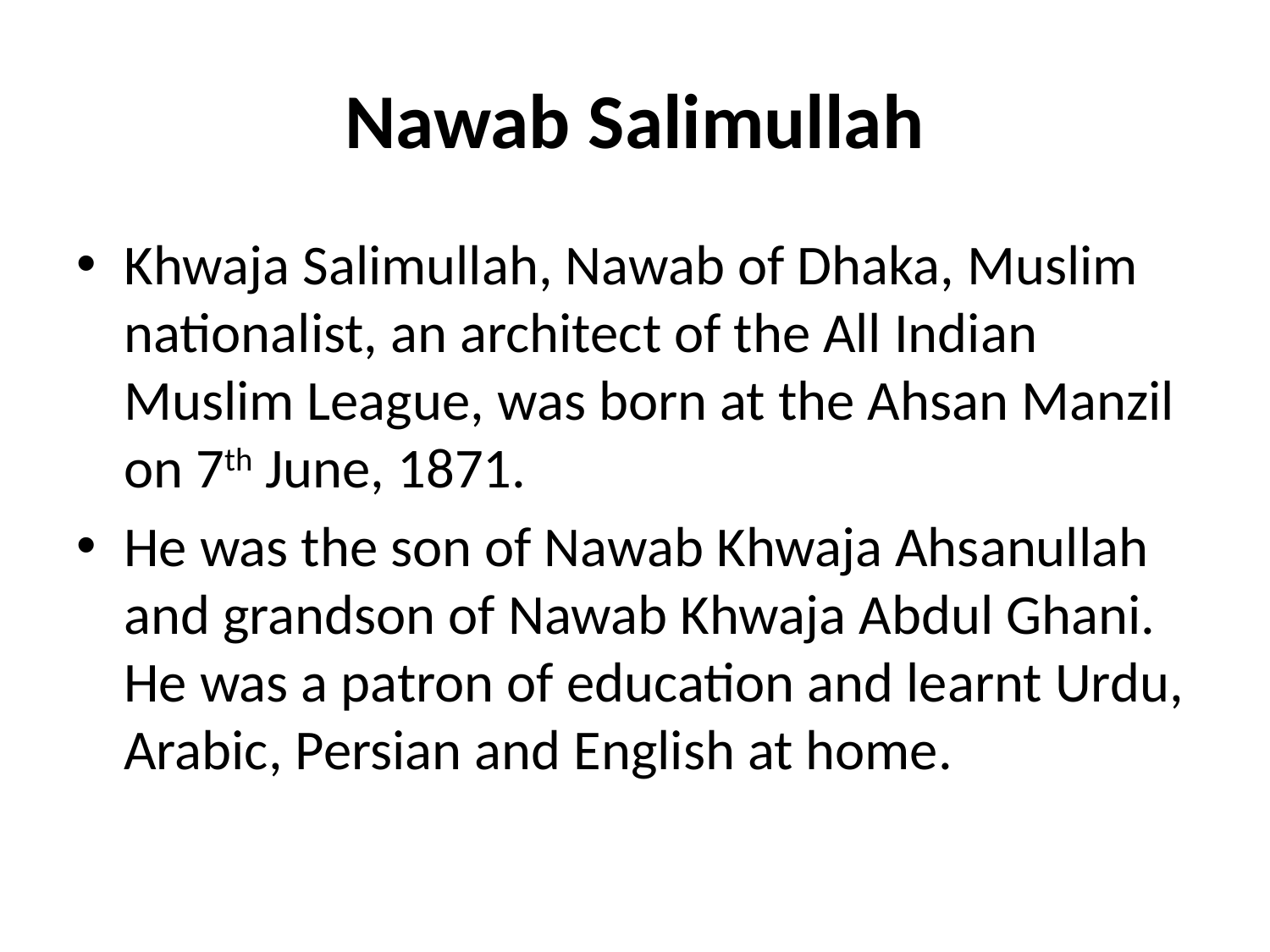

# Nawab Salimullah
Khwaja Salimullah, Nawab of Dhaka, Muslim nationalist, an architect of the All Indian Muslim League, was born at the Ahsan Manzil on 7th June, 1871.
He was the son of Nawab Khwaja Ahsanullah and grandson of Nawab Khwaja Abdul Ghani. He was a patron of education and learnt Urdu, Arabic, Persian and English at home.